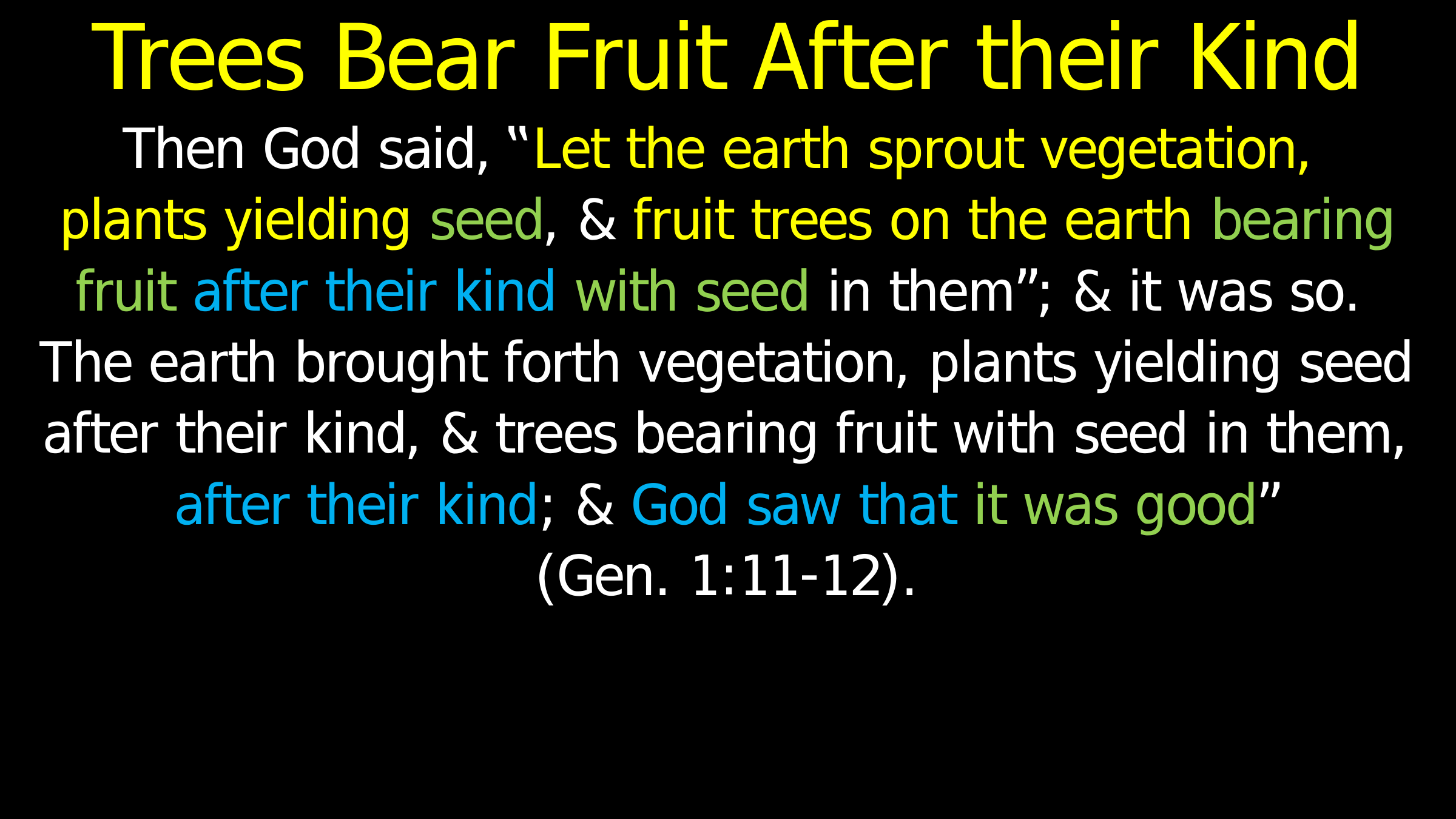

# Trees Bear Fruit After their Kind
Then God said, “Let the earth sprout vegetation,
plants yielding seed, & fruit trees on the earth bearing
fruit after their kind with seed in them”; & it was so.
The earth brought forth vegetation, plants yielding seed
after their kind, & trees bearing fruit with seed in them,
after their kind; & God saw that it was good”
(Gen. 1:11-12).